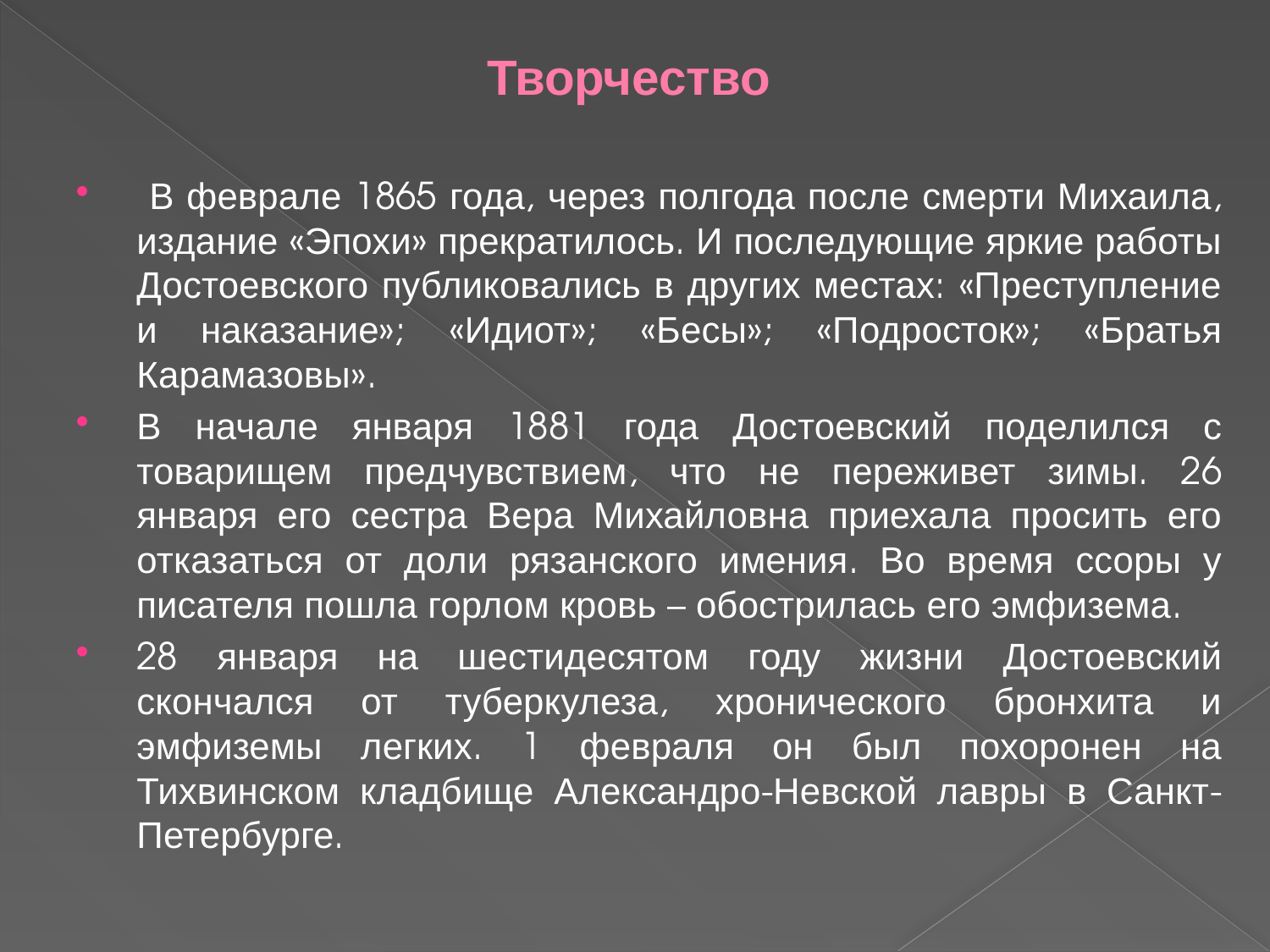

# Творчество
 В феврале 1865 года, через полгода после смерти Михаила, издание «Эпохи» прекратилось. И последующие яркие работы Достоевского публиковались в других местах: «Преступление и наказание»; «Идиот»; «Бесы»; «Подросток»; «Братья Карамазовы».
В начале января 1881 года Достоевский поделился с товарищем предчувствием, что не переживет зимы. 26 января его сестра Вера Михайловна приехала просить его отказаться от доли рязанского имения. Во время ссоры у писателя пошла горлом кровь – обострилась его эмфизема.
28 января на шестидесятом году жизни Достоевский скончался от туберкулеза, хронического бронхита и эмфиземы легких. 1 февраля он был похоронен на Тихвинском кладбище Александро-Невской лавры в Санкт-Петербурге.